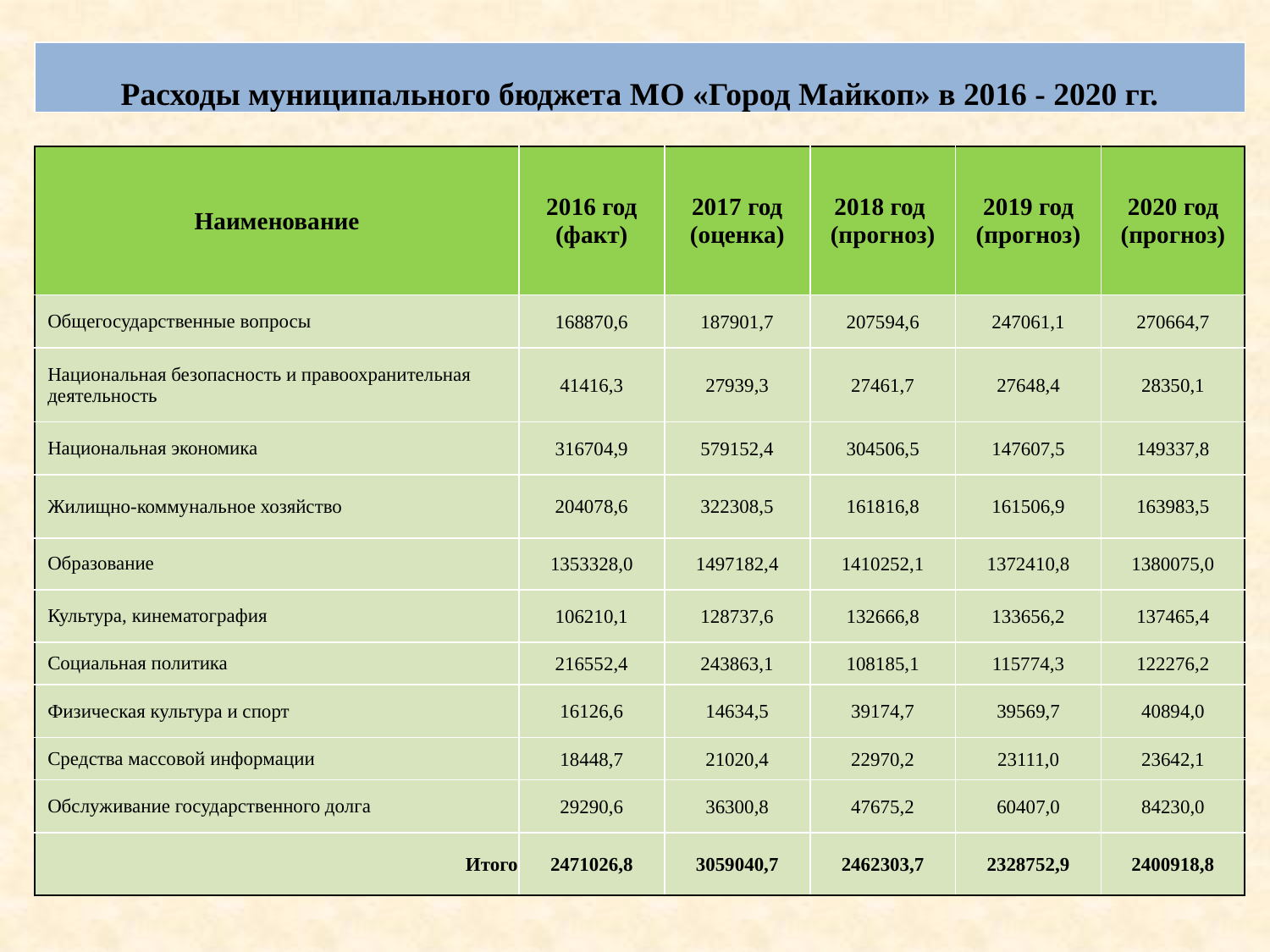

| Расходы муниципального бюджета МО «Город Майкоп» в 2016 - 2020 гг. |
| --- |
| Наименование | 2016 год (факт) | 2017 год (оценка) | 2018 год (прогноз) | 2019 год (прогноз) | 2020 год (прогноз) |
| --- | --- | --- | --- | --- | --- |
| Общегосударственные вопросы | 168870,6 | 187901,7 | 207594,6 | 247061,1 | 270664,7 |
| Национальная безопасность и правоохранительная деятельность | 41416,3 | 27939,3 | 27461,7 | 27648,4 | 28350,1 |
| Национальная экономика | 316704,9 | 579152,4 | 304506,5 | 147607,5 | 149337,8 |
| Жилищно-коммунальное хозяйство | 204078,6 | 322308,5 | 161816,8 | 161506,9 | 163983,5 |
| Образование | 1353328,0 | 1497182,4 | 1410252,1 | 1372410,8 | 1380075,0 |
| Культура, кинематография | 106210,1 | 128737,6 | 132666,8 | 133656,2 | 137465,4 |
| Социальная политика | 216552,4 | 243863,1 | 108185,1 | 115774,3 | 122276,2 |
| Физическая культура и спорт | 16126,6 | 14634,5 | 39174,7 | 39569,7 | 40894,0 |
| Средства массовой информации | 18448,7 | 21020,4 | 22970,2 | 23111,0 | 23642,1 |
| Обслуживание государственного долга | 29290,6 | 36300,8 | 47675,2 | 60407,0 | 84230,0 |
| Итого | 2471026,8 | 3059040,7 | 2462303,7 | 2328752,9 | 2400918,8 |